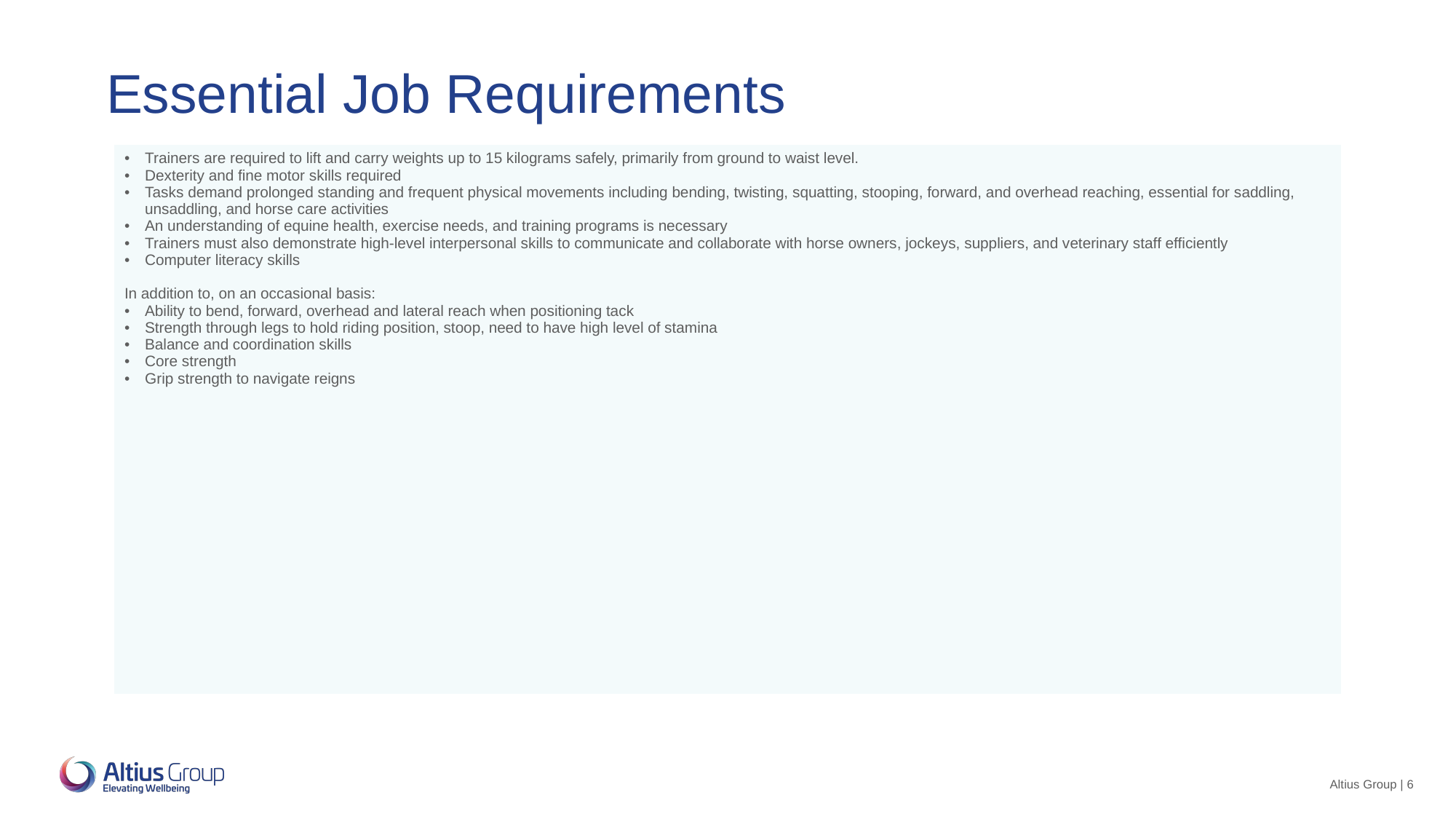

| Trainers are required to lift and carry weights up to 15 kilograms safely, primarily from ground to waist level. Dexterity and fine motor skills required Tasks demand prolonged standing and frequent physical movements including bending, twisting, squatting, stooping, forward, and overhead reaching, essential for saddling, unsaddling, and horse care activities An understanding of equine health, exercise needs, and training programs is necessary Trainers must also demonstrate high-level interpersonal skills to communicate and collaborate with horse owners, jockeys, suppliers, and veterinary staff efficiently Computer literacy skills In addition to, on an occasional basis: Ability to bend, forward, overhead and lateral reach when positioning tack ​ Strength through legs to hold riding position, stoop, need to have high level of stamina​ Balance and coordination skills ​ Core strength ​ Grip strength to navigate reigns |
| --- |